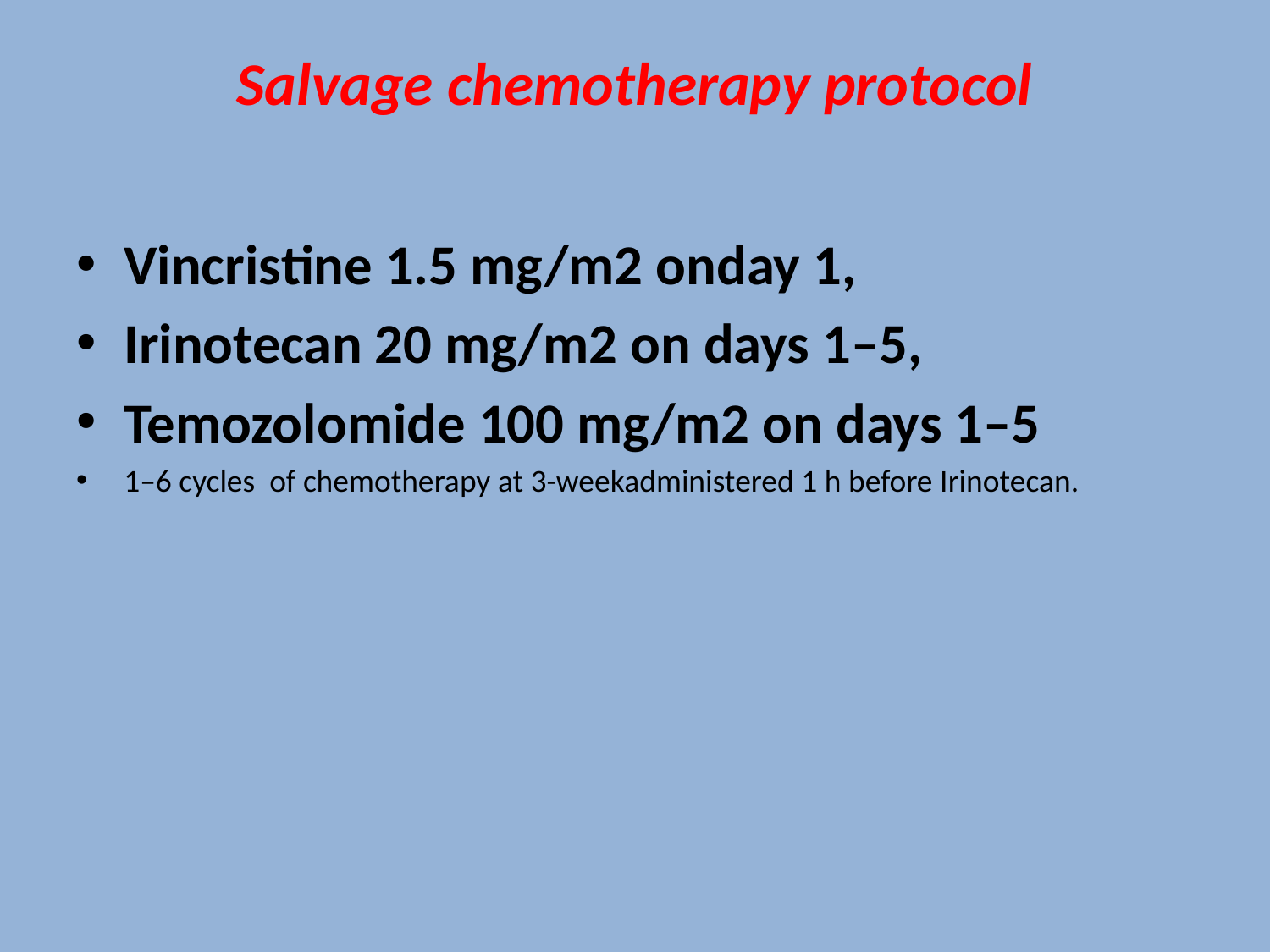

# Salvage chemotherapy protocol
Vincristine 1.5 mg/m2 onday 1,
Irinotecan 20 mg/m2 on days 1–5,
Temozolomide 100 mg/m2 on days 1–5
1–6 cycles  of chemotherapy at 3-weekadministered 1 h before Irinotecan.